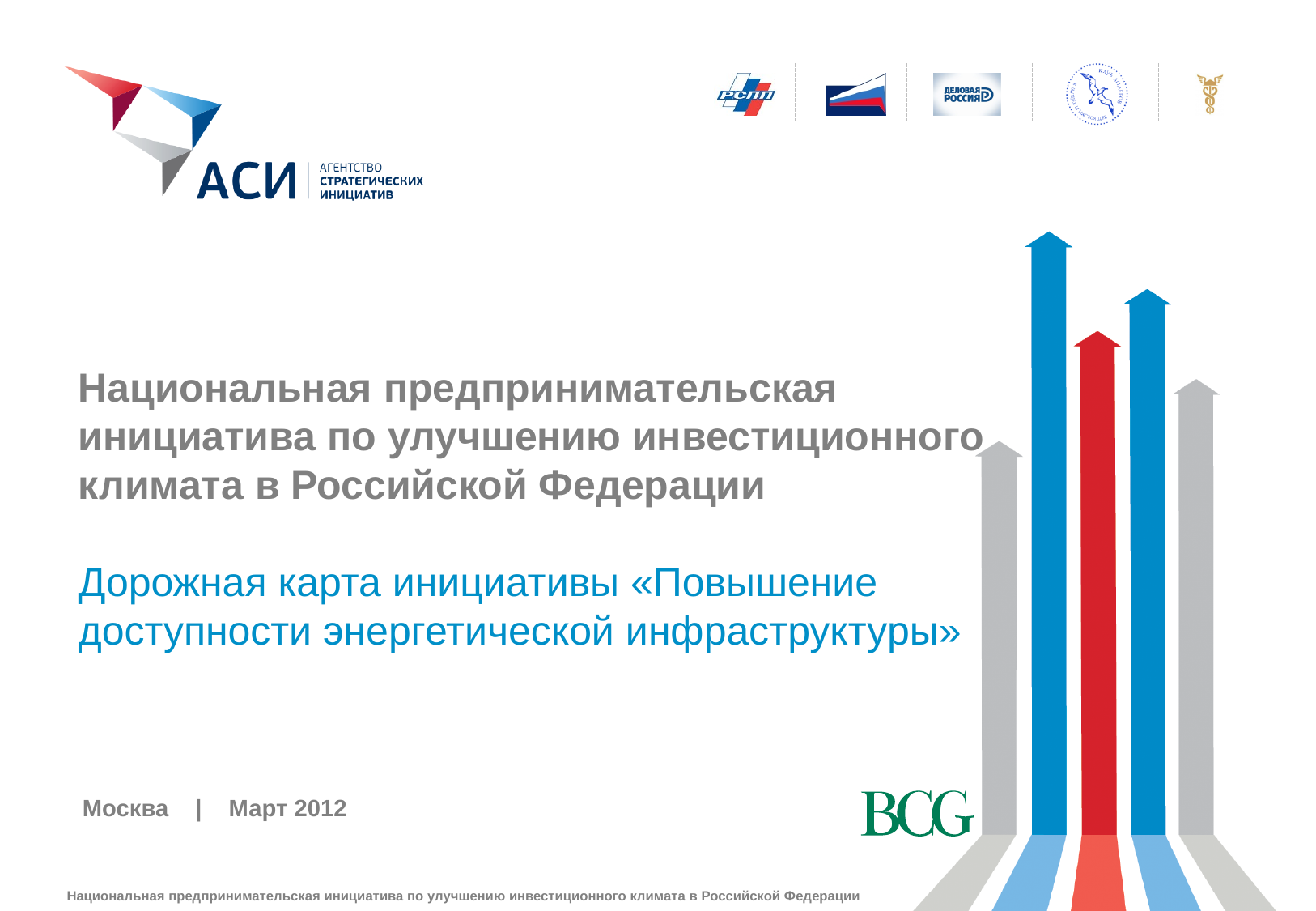

Национальная предпринимательская инициатива по улучшению инвестиционного климата в Российской Федерации

Дорожная карта инициативы «Повышение доступности энергетической инфраструктуры»
Москва    |    Март 2012